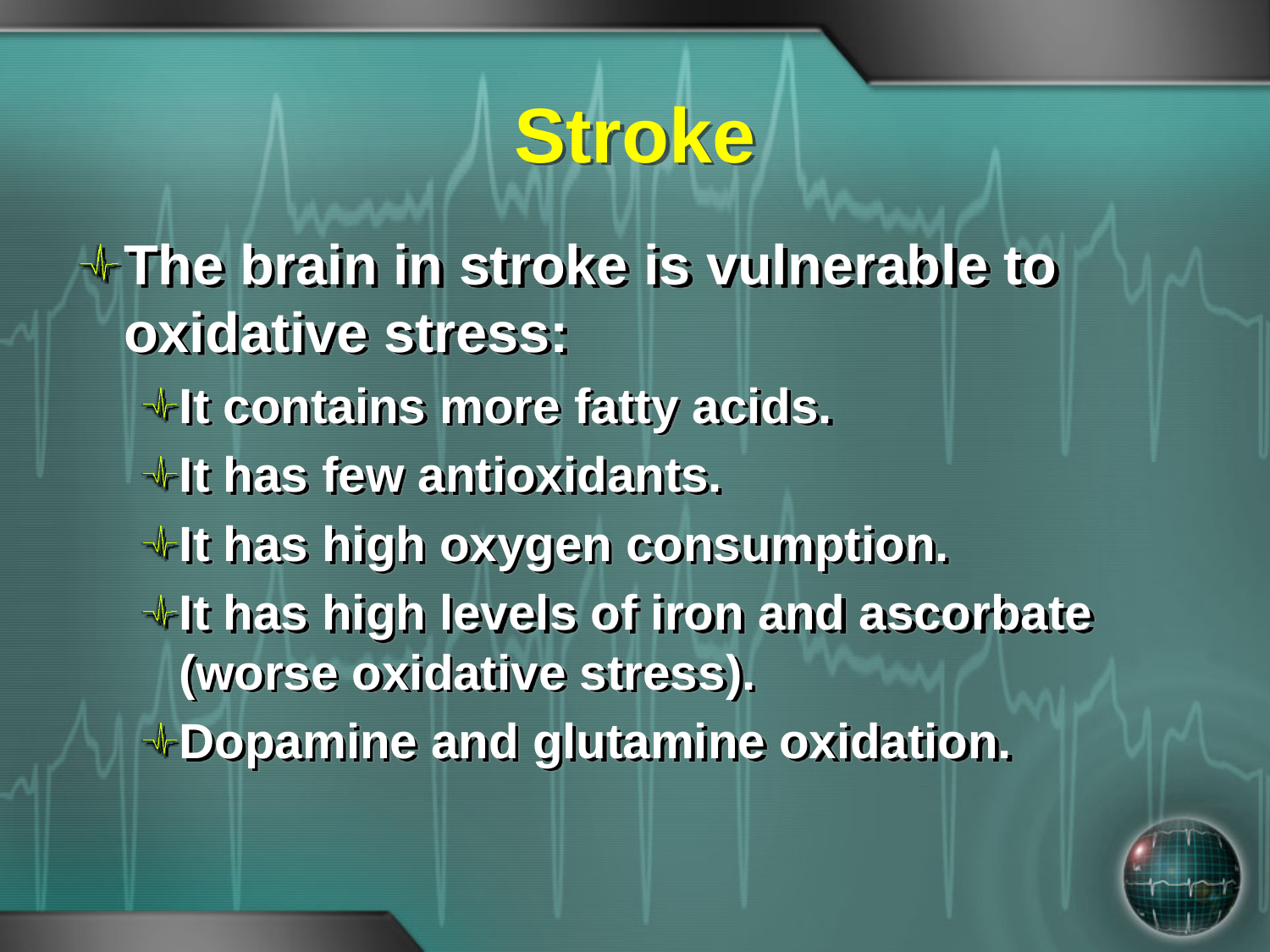

# Stroke
The brain in stroke is vulnerable to oxidative stress:
It contains more fatty acids.
It has few antioxidants.
It has high oxygen consumption.
It has high levels of iron and ascorbate (worse oxidative stress).
Dopamine and glutamine oxidation.